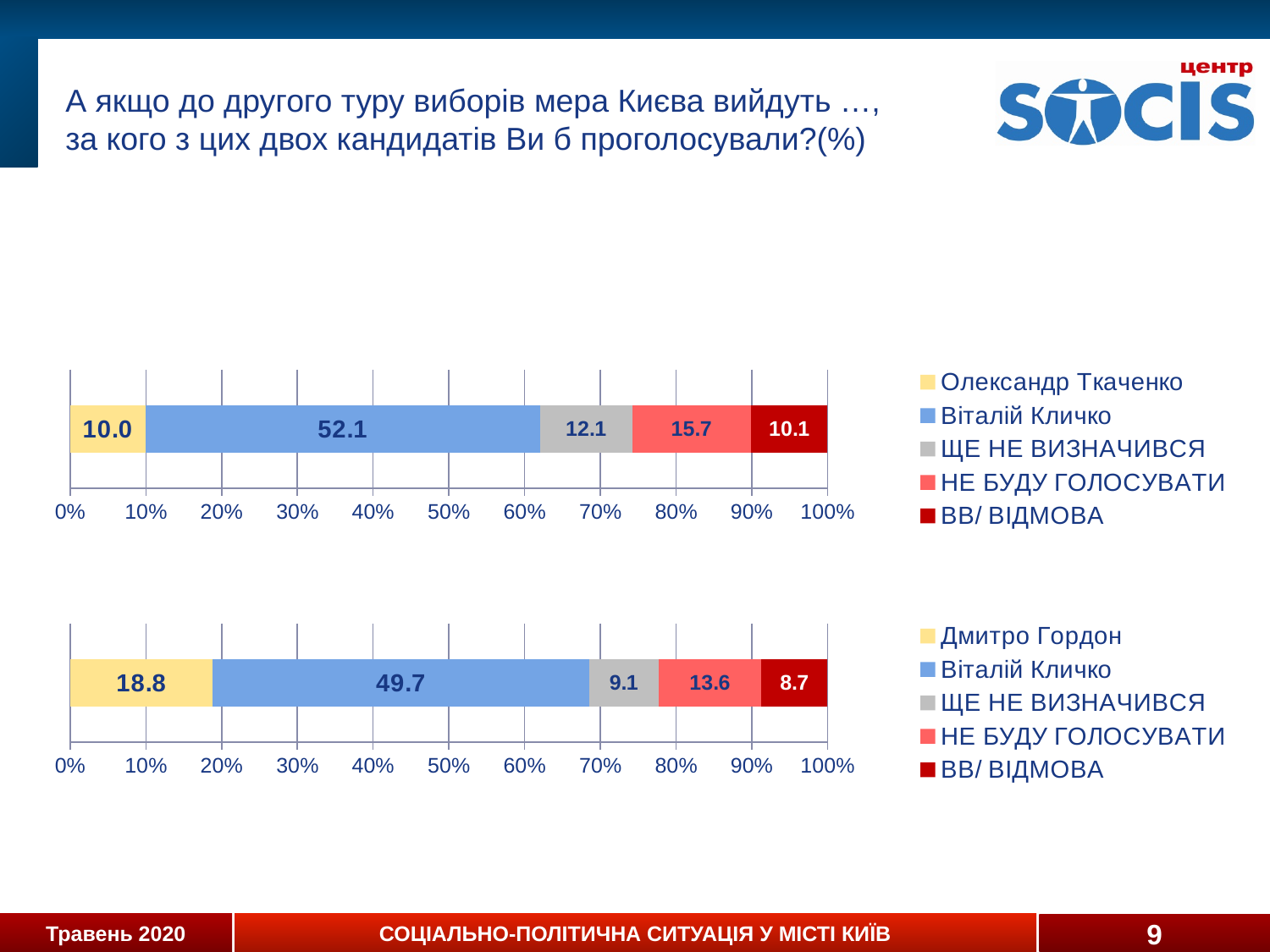

# А якщо до другого туру виборів мера Києва вийдуть …, за кого з цих двох кандидатів Ви б проголосували?(%)

### Chart

| Category | Олександр Ткаченко | Віталій Кличко | ЩЕ НЕ ВИЗНАЧИВСЯ | НЕ БУДУ ГОЛОСУВАТИ | ВВ/ ВІДМОВА |
|---|---|---|---|---|---|
| Категория 1 | 9.989420569919648 | 52.064386334915056 | 12.139776096755405 | 15.724796185044971 | 10.08162081336492 |

### Chart

| Category | Дмитро Гордон | Віталій Кличко | ЩЕ НЕ ВИЗНАЧИВСЯ | НЕ БУДУ ГОЛОСУВАТИ | ВВ/ ВІДМОВА |
|---|---|---|---|---|---|
| Категория 1 | 18.849914214908036 | 49.7203570567536 | 9.106645314295655 | 13.57753290484586 | 8.745550509196844 |
9